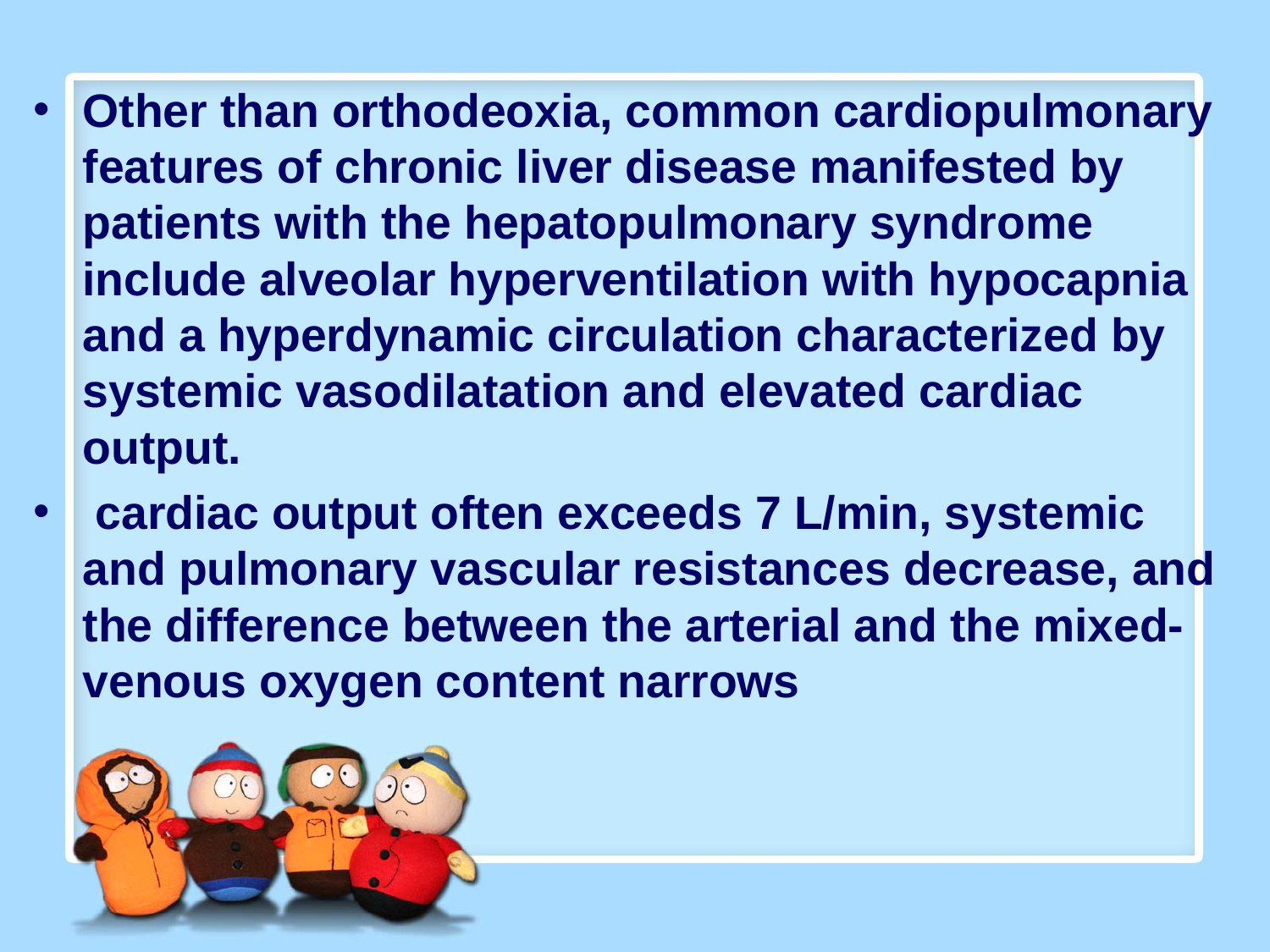

#
Other than orthodeoxia, common cardiopulmonary features of chronic liver disease manifested by patients with the hepatopulmonary syndrome include alveolar hyperventilation with hypocapnia and a hyperdynamic circulation characterized by systemic vasodilatation and elevated cardiac output.
 cardiac output often exceeds 7 L/min, systemic and pulmonary vascular resistances decrease, and the difference between the arterial and the mixed-venous oxygen content narrows